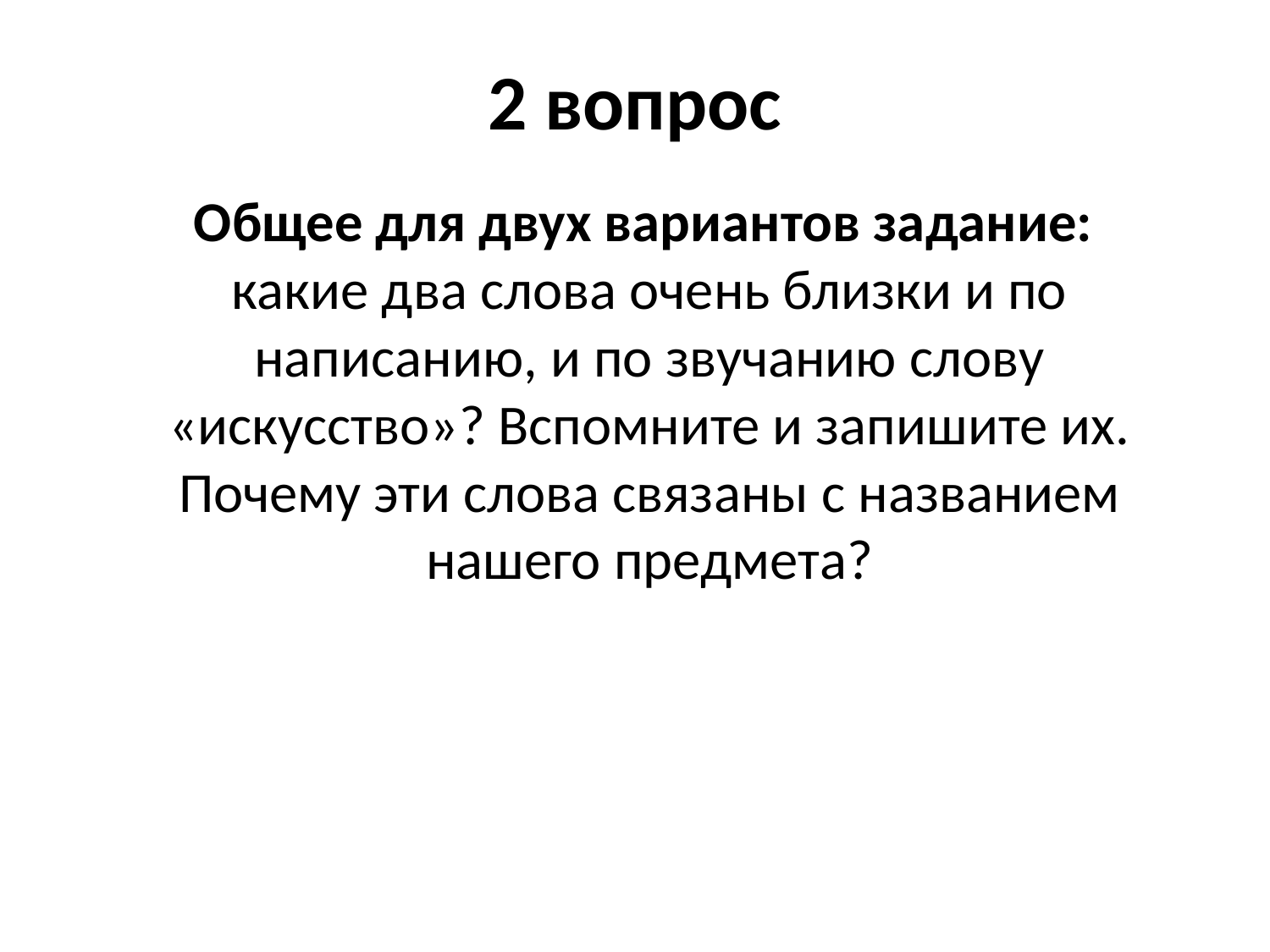

# 2 вопрос
Общее для двух вариантов задание:
какие два слова очень близки и по написанию, и по звучанию слову «искусство»? Вспомните и запишите их. Почему эти слова связаны с названием нашего предмета?